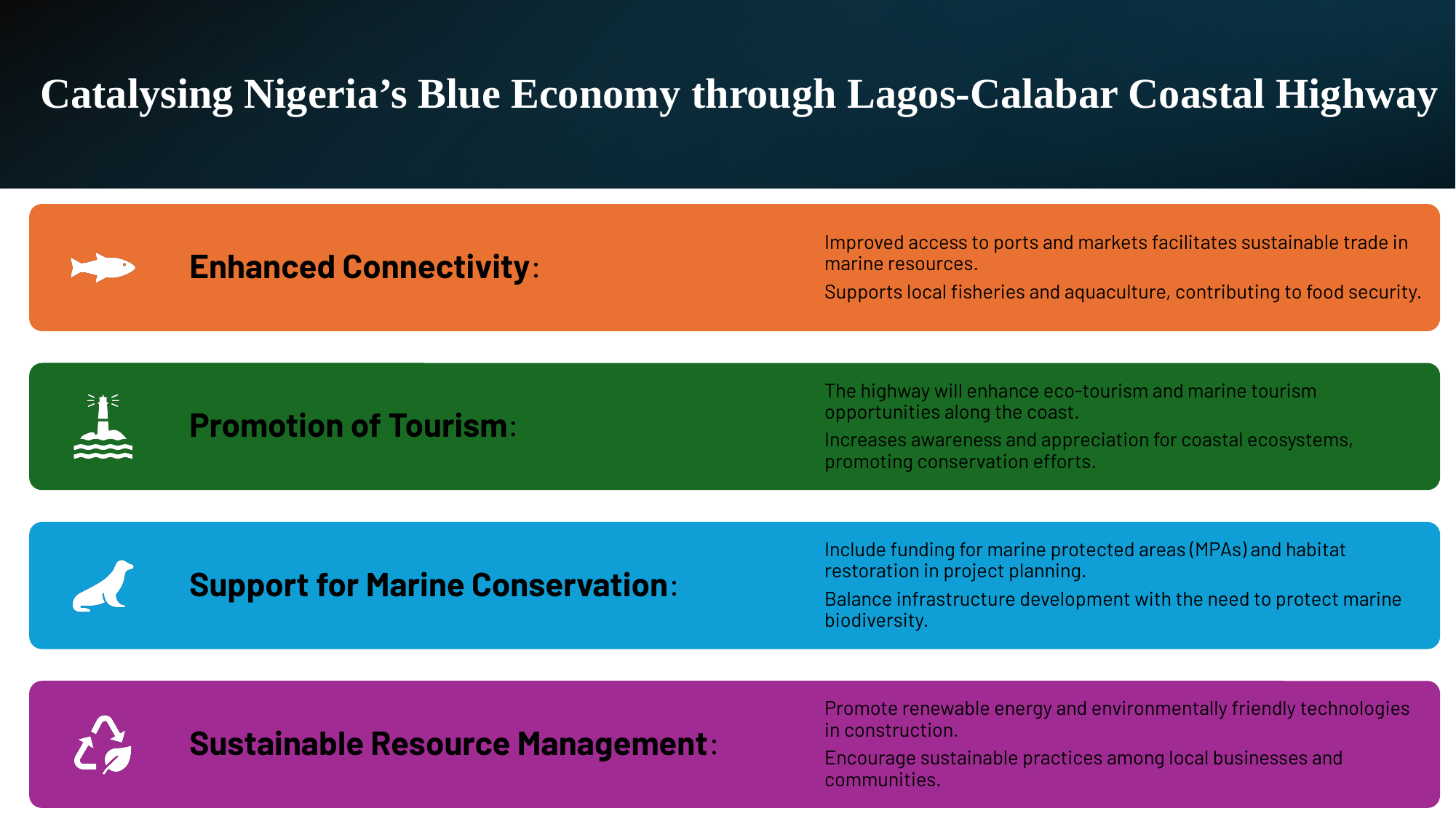

# Catalysing Nigeria’s Blue Economy through Lagos-Calabar Coastal Highway
Enhanced Connectivity:
Improved access to ports and markets facilitates sustainable trade in marine resources.
Supports local fisheries and aquaculture, contributing to food security.
Promotion of Tourism:
The highway will enhance eco-tourism and marine tourism opportunities along the coast.
Increases awareness and appreciation for coastal ecosystems, promoting conservation efforts.
Support for Marine Conservation:
Include funding for marine protected areas (MPAs) and habitat restoration in project planning.
Balance infrastructure development with the need to protect marine biodiversity.
Sustainable Resource Management:
Promote renewable energy and environmentally friendly technologies in construction.
Encourage sustainable practices among local businesses and communities.